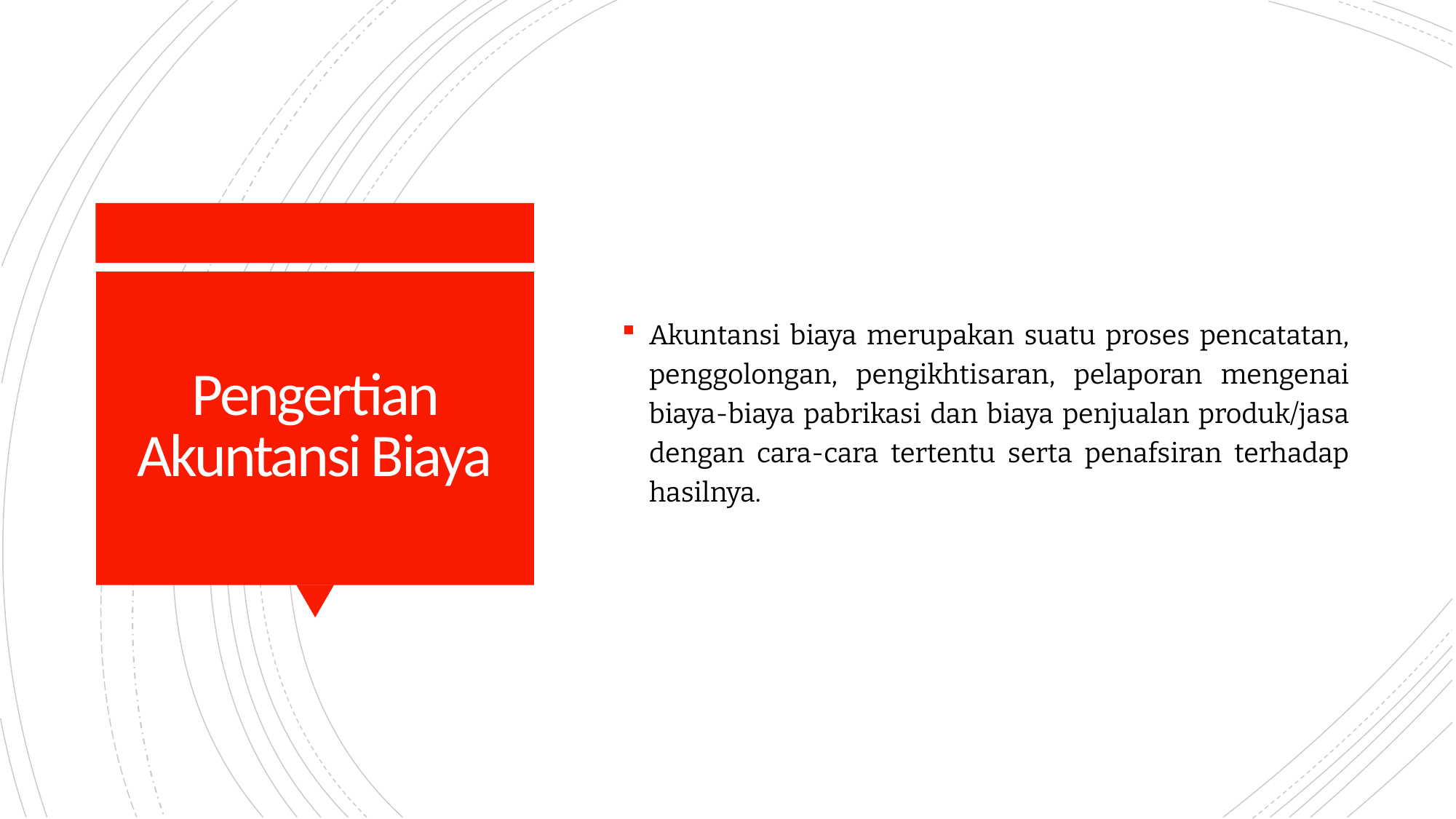

Akuntansi biaya merupakan suatu proses pencatatan, penggolongan, pengikhtisaran, pelaporan mengenai biaya-biaya pabrikasi dan biaya penjualan produk/jasa dengan cara-cara tertentu serta penafsiran terhadap hasilnya.
# Pengertian Akuntansi Biaya